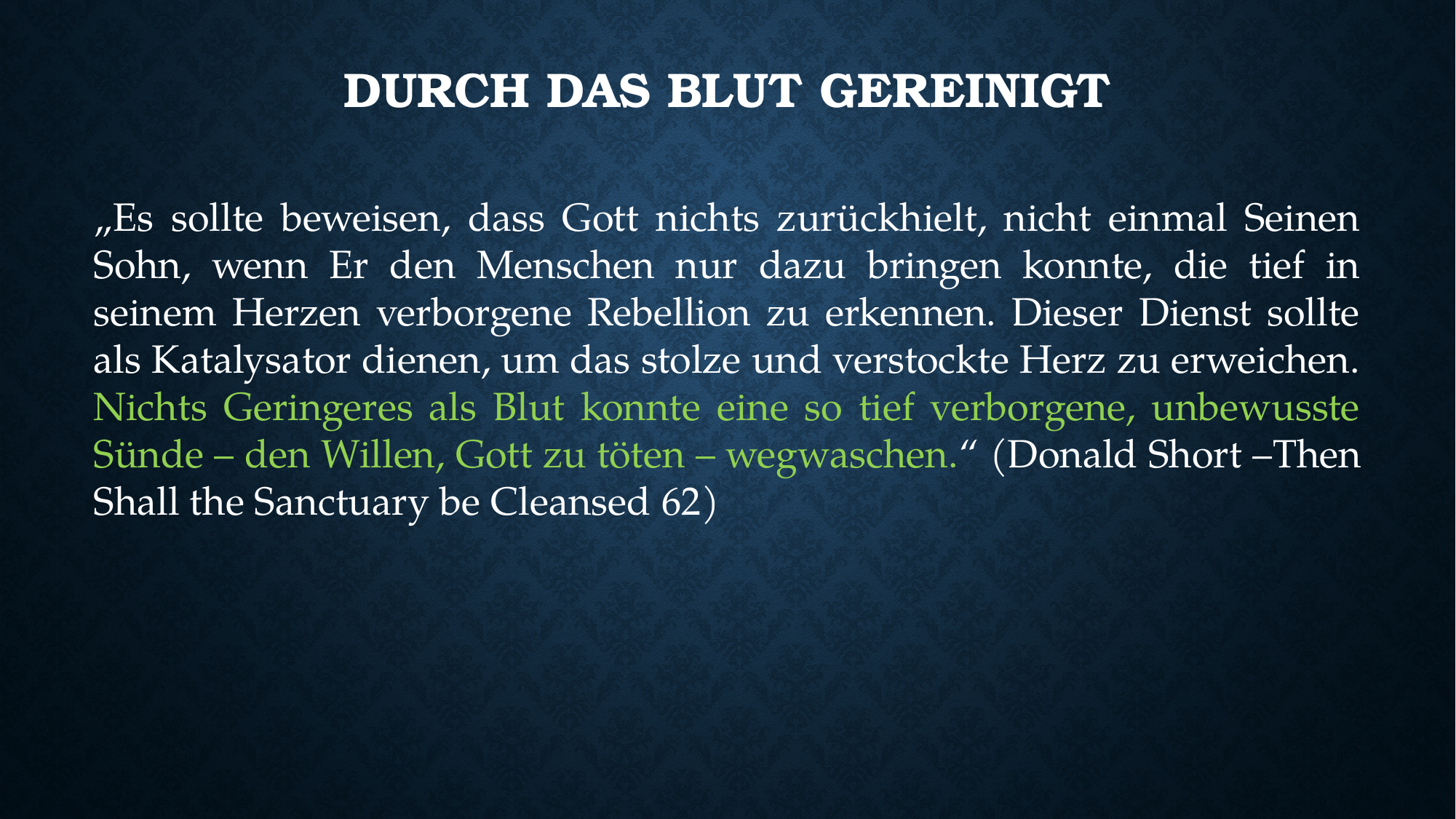

# Durch das Blut gereinigt
„Es sollte beweisen, dass Gott nichts zurückhielt, nicht einmal Seinen Sohn, wenn Er den Menschen nur dazu bringen konnte, die tief in seinem Herzen verborgene Rebellion zu erkennen. Dieser Dienst sollte als Katalysator dienen, um das stolze und verstockte Herz zu erweichen. Nichts Geringeres als Blut konnte eine so tief verborgene, unbewusste Sünde – den Willen, Gott zu töten – wegwaschen.“ (Donald Short –Then Shall the Sanctuary be Cleansed 62)